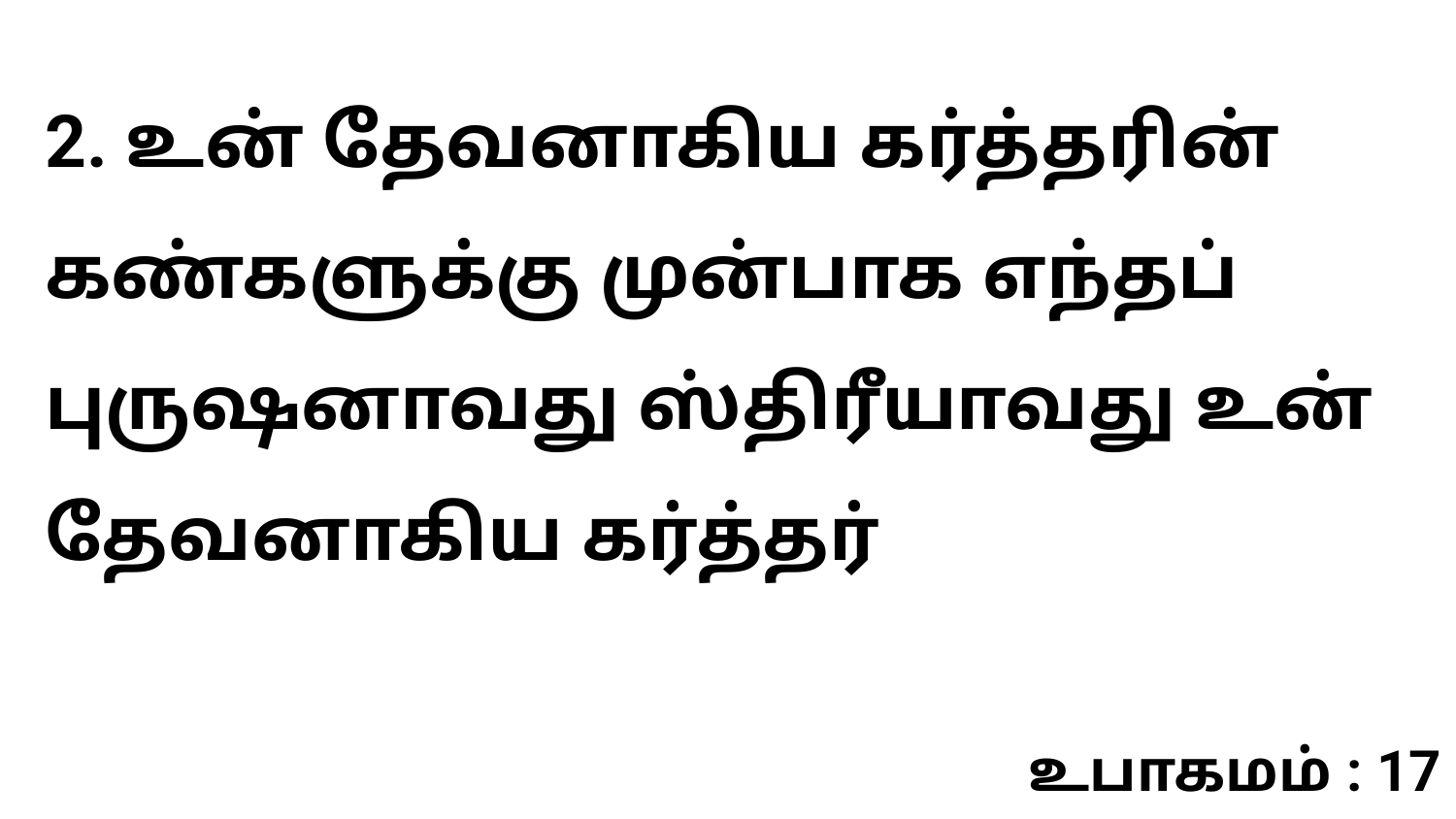

2. உன் தேவனாகிய கர்த்தரின் கண்களுக்கு முன்பாக எந்தப் புருஷனாவது ஸ்திரீயாவது உன் தேவனாகிய கர்த்தர்
உபாகமம் : 17